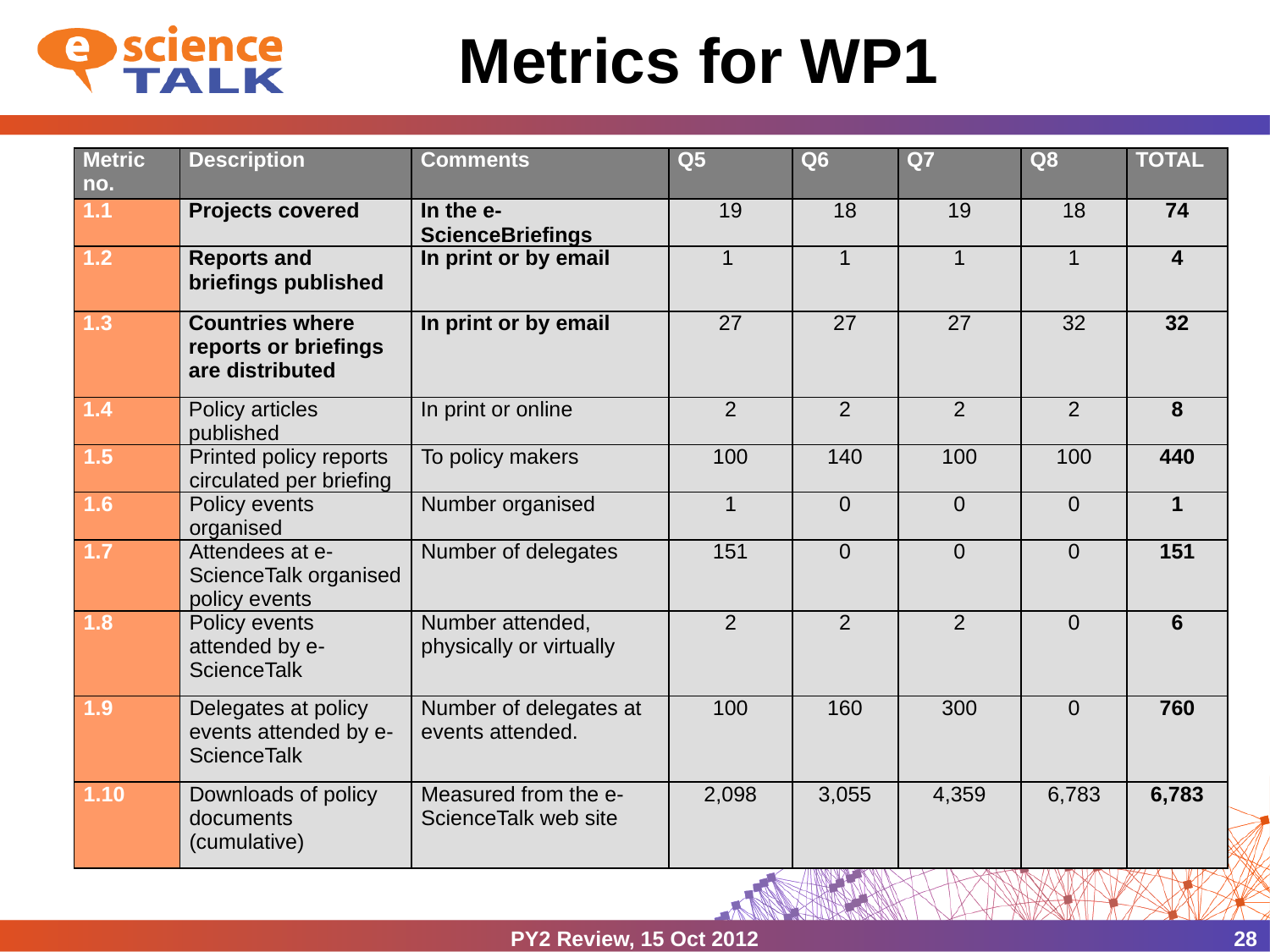

# Metrics for WP1
| Metric no. | Description | Comments | Q5 | Q6 | Q7 | Q8 | TOTAL |
| --- | --- | --- | --- | --- | --- | --- | --- |
| 1.1 | Projects covered | In the e-ScienceBriefings | 19 | 18 | 19 | 18 | 74 |
| 1.2 | Reports and briefings published | In print or by email | 1 | 1 | 1 | 1 | 4 |
| 1.3 | Countries where reports or briefings are distributed | In print or by email | 27 | 27 | 27 | 32 | 32 |
| 1.4 | Policy articles published | In print or online | 2 | 2 | 2 | 2 | 8 |
| 1.5 | Printed policy reports circulated per briefing | To policy makers | 100 | 140 | 100 | 100 | 440 |
| 1.6 | Policy events organised | Number organised | 1 | 0 | 0 | 0 | 1 |
| 1.7 | Attendees at e-ScienceTalk organised policy events | Number of delegates | 151 | 0 | 0 | 0 | 151 |
| 1.8 | Policy events attended by e-ScienceTalk | Number attended, physically or virtually | 2 | 2 | 2 | 0 | 6 |
| 1.9 | Delegates at policy events attended by e-ScienceTalk | Number of delegates at events attended. | 100 | 160 | 300 | 0 | 760 |
| 1.10 | Downloads of policy documents (cumulative) | Measured from the e-ScienceTalk web site | 2,098 | 3,055 | 4,359 | 6,783 | 6,783 |
PY2 Review, 15 Oct 2012
28